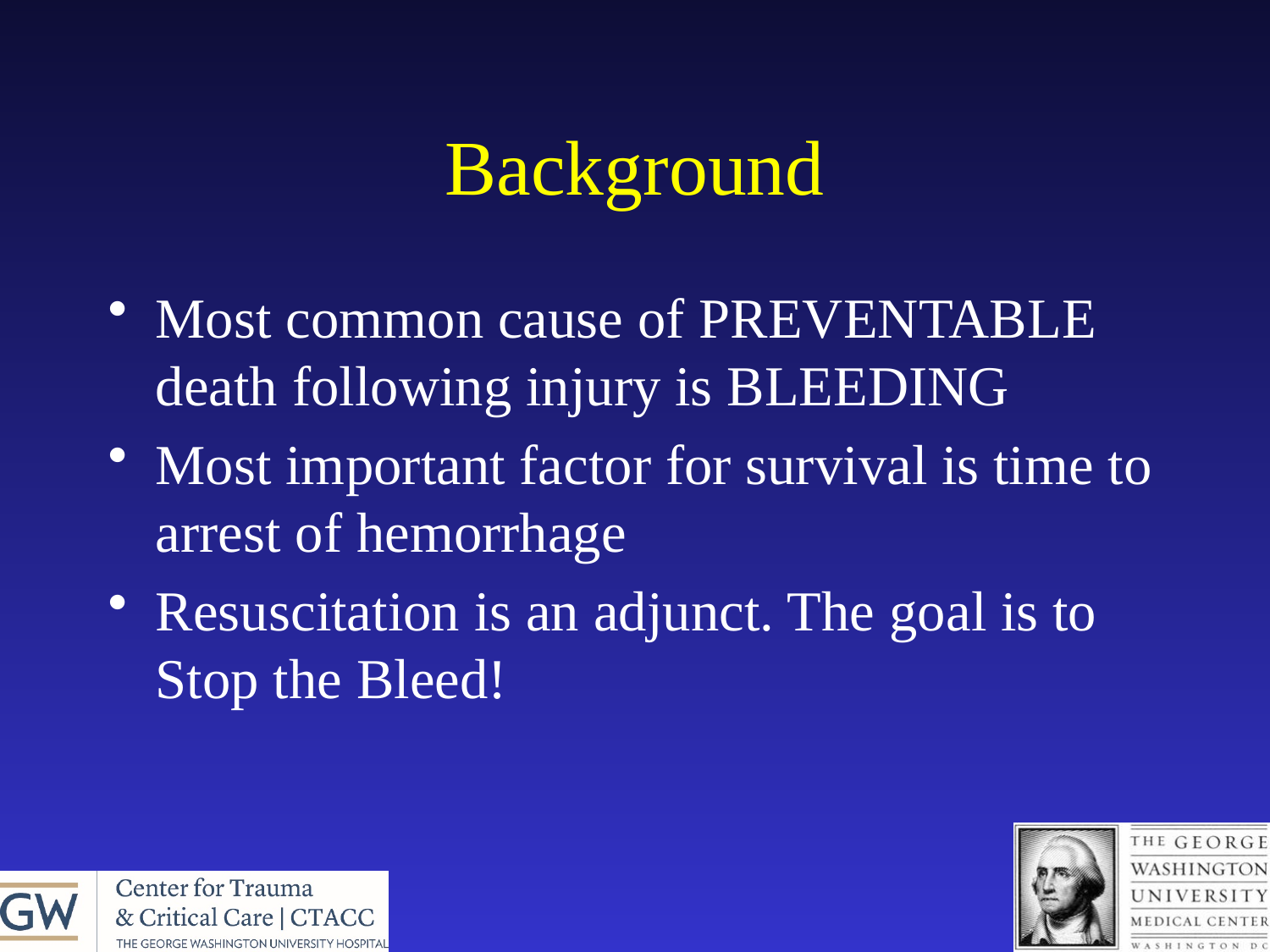

# Background
Most common cause of PREVENTABLE death following injury is BLEEDING
Most important factor for survival is time to arrest of hemorrhage
Resuscitation is an adjunct. The goal is to Stop the Bleed!